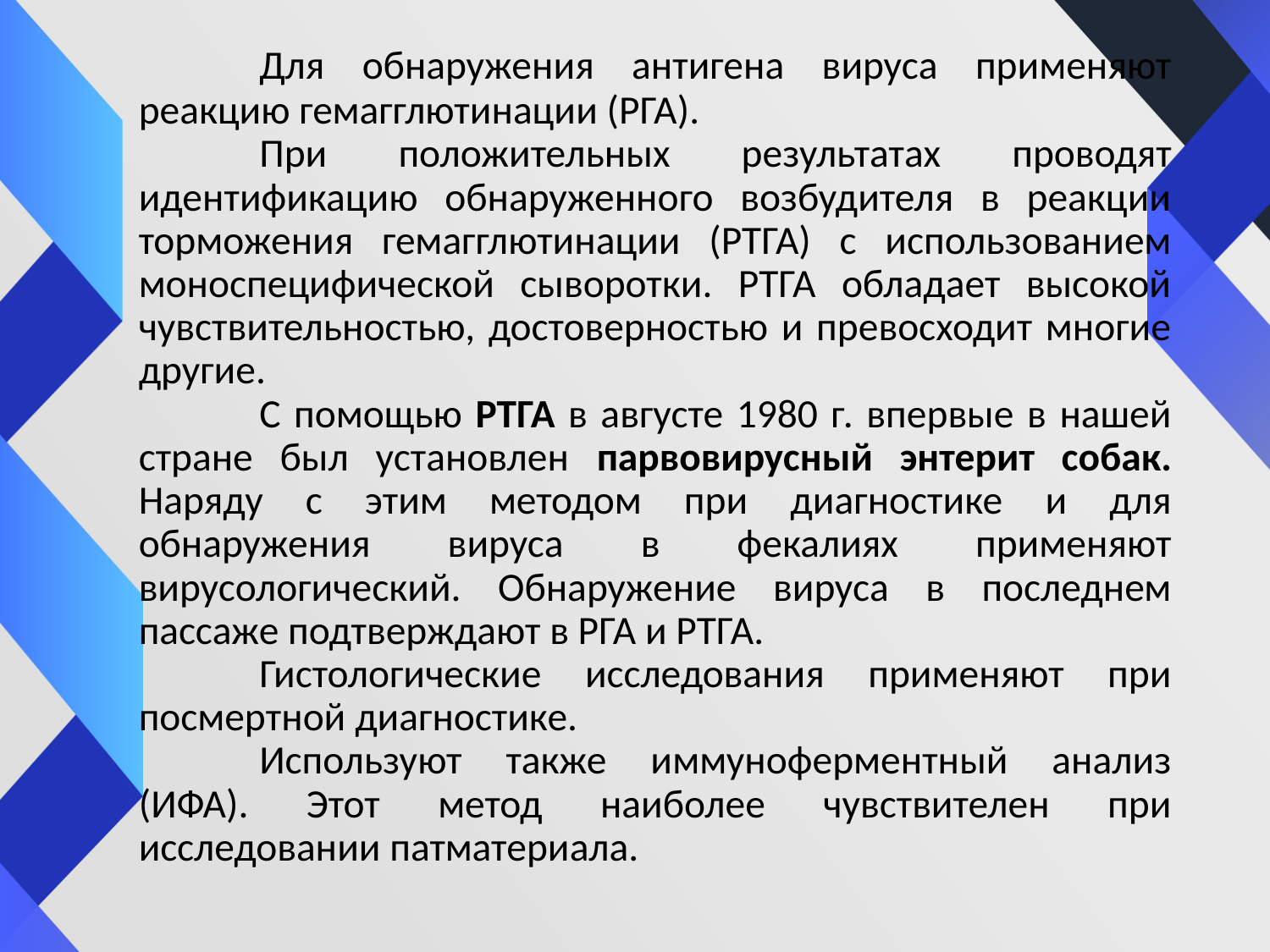

Для обнаружения антигена вируса применяют реакцию гемагглютинации (РГА).
	При положительных результатах проводят идентификацию обнаруженного возбудителя в реакции торможения гемагглютинации (РТГА) с использованием моноспецифической сыворотки. РТГА обладает высокой чувствительностью, достоверностью и превосходит многие другие.
	С помощью РТГА в августе 1980 г. впервые в нашей стране был установлен парвовирусный энтерит собак. Наряду с этим методом при диагностике и для обнаружения вируса в фекалиях применяют вирусологический. Обнаружение вируса в последнем пассаже подтверждают в РГА и РТГА.
	Гистологические исследования применяют при посмертной диагностике.
	Используют также иммуноферментный анализ (ИФА). Этот метод наиболее чувствителен при исследовании патматериала.